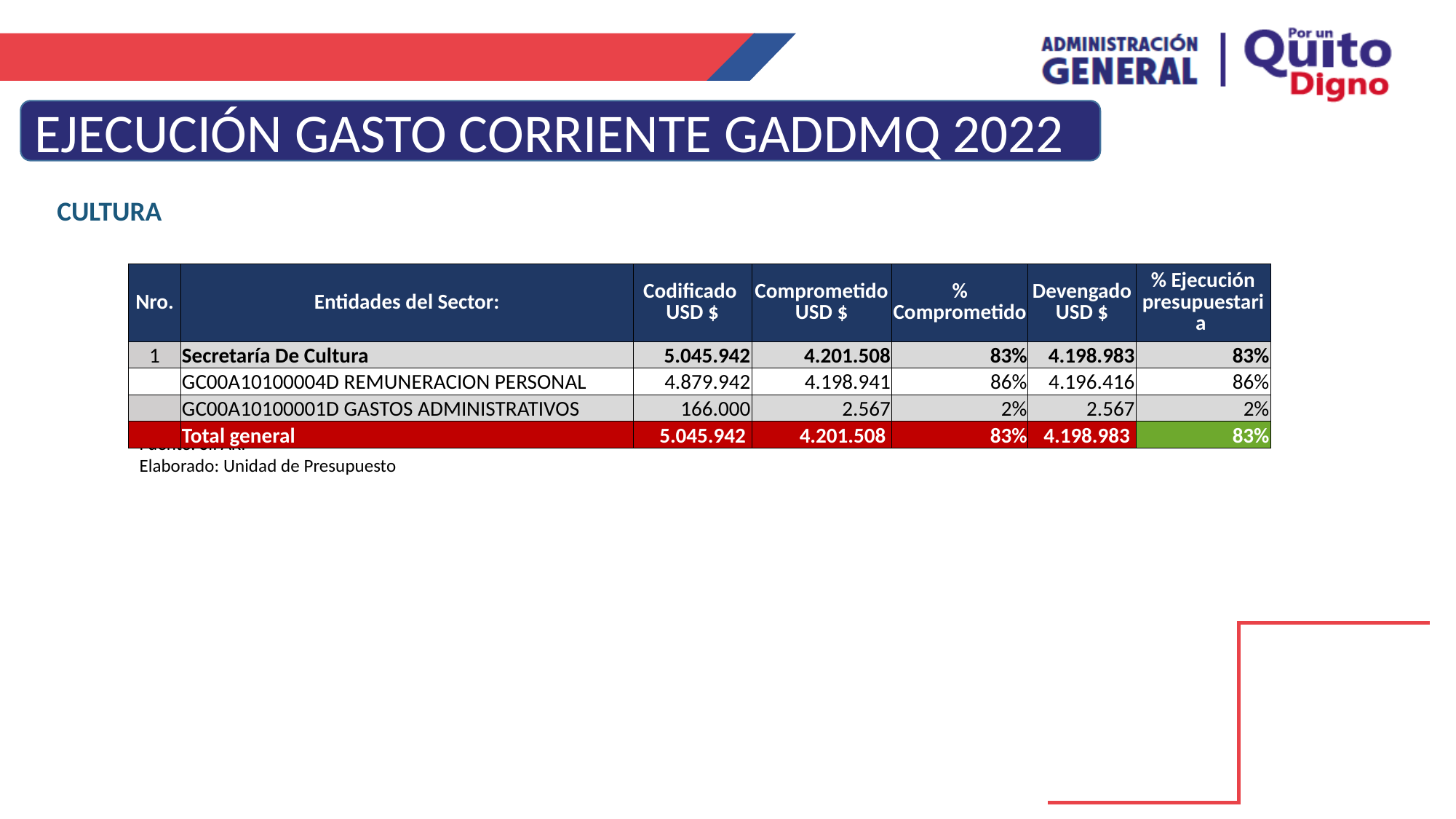

EJECUCIÓN GASTO CORRIENTE GADDMQ 2022
CULTURA
| Nro. | Entidades del Sector: | Codificado USD $ | Comprometido USD $ | % Comprometido | Devengado USD $ | % Ejecución presupuestaria |
| --- | --- | --- | --- | --- | --- | --- |
| 1 | Secretaría De Cultura | 5.045.942 | 4.201.508 | 83% | 4.198.983 | 83% |
|  | GC00A10100004D REMUNERACION PERSONAL | 4.879.942 | 4.198.941 | 86% | 4.196.416 | 86% |
|  | GC00A10100001D GASTOS ADMINISTRATIVOS | 166.000 | 2.567 | 2% | 2.567 | 2% |
|  | Total general | 5.045.942 | 4.201.508 | 83% | 4.198.983 | 83% |
Fuente: SIPARI
Elaborado: Unidad de Presupuesto